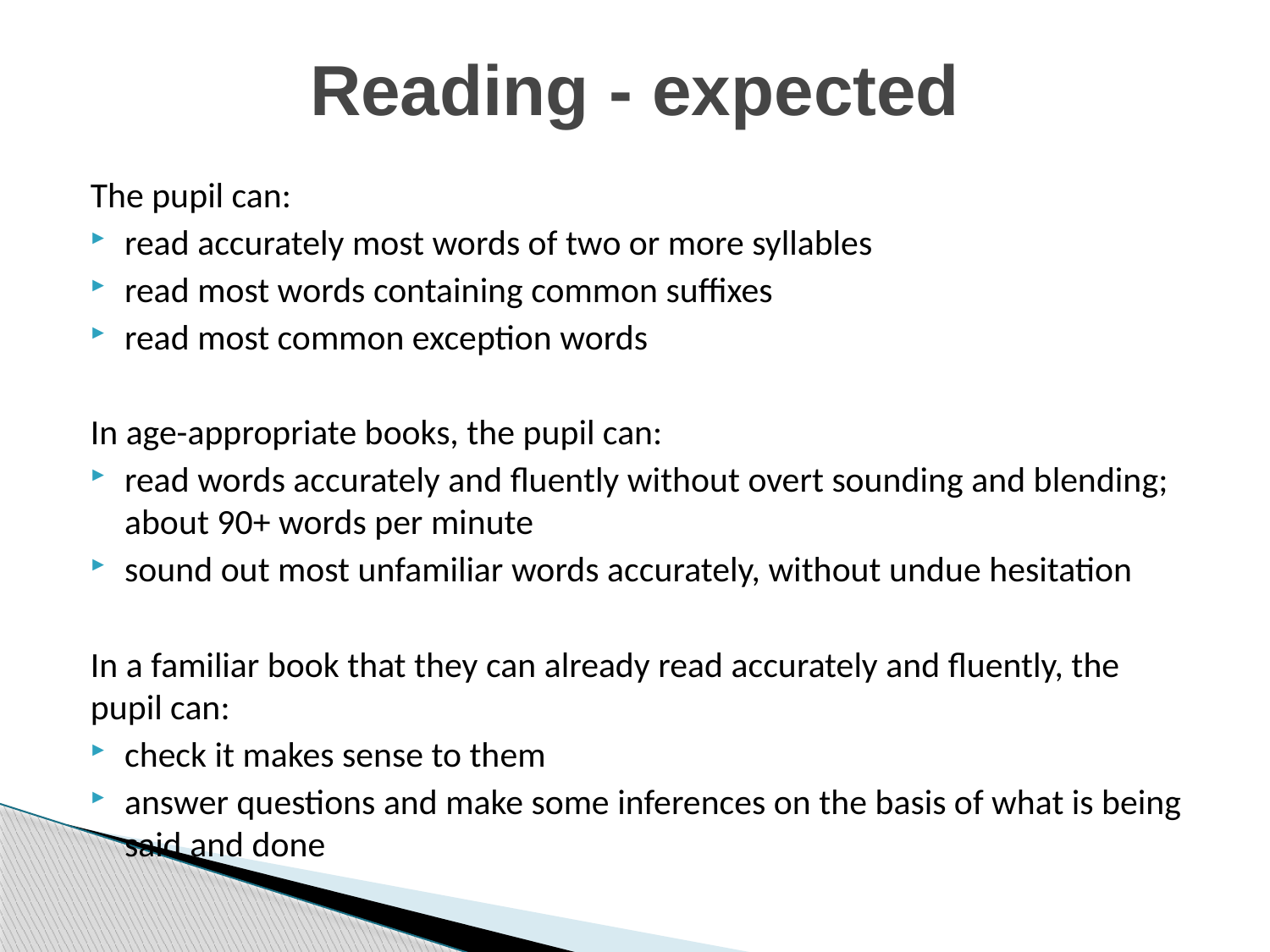

# Reading - expected
The pupil can:
read accurately most words of two or more syllables
read most words containing common suffixes
read most common exception words

In age-appropriate books, the pupil can:
read words accurately and fluently without overt sounding and blending; about 90+ words per minute
sound out most unfamiliar words accurately, without undue hesitation

In a familiar book that they can already read accurately and fluently, the pupil can:
check it makes sense to them
answer questions and make some inferences on the basis of what is being said and done